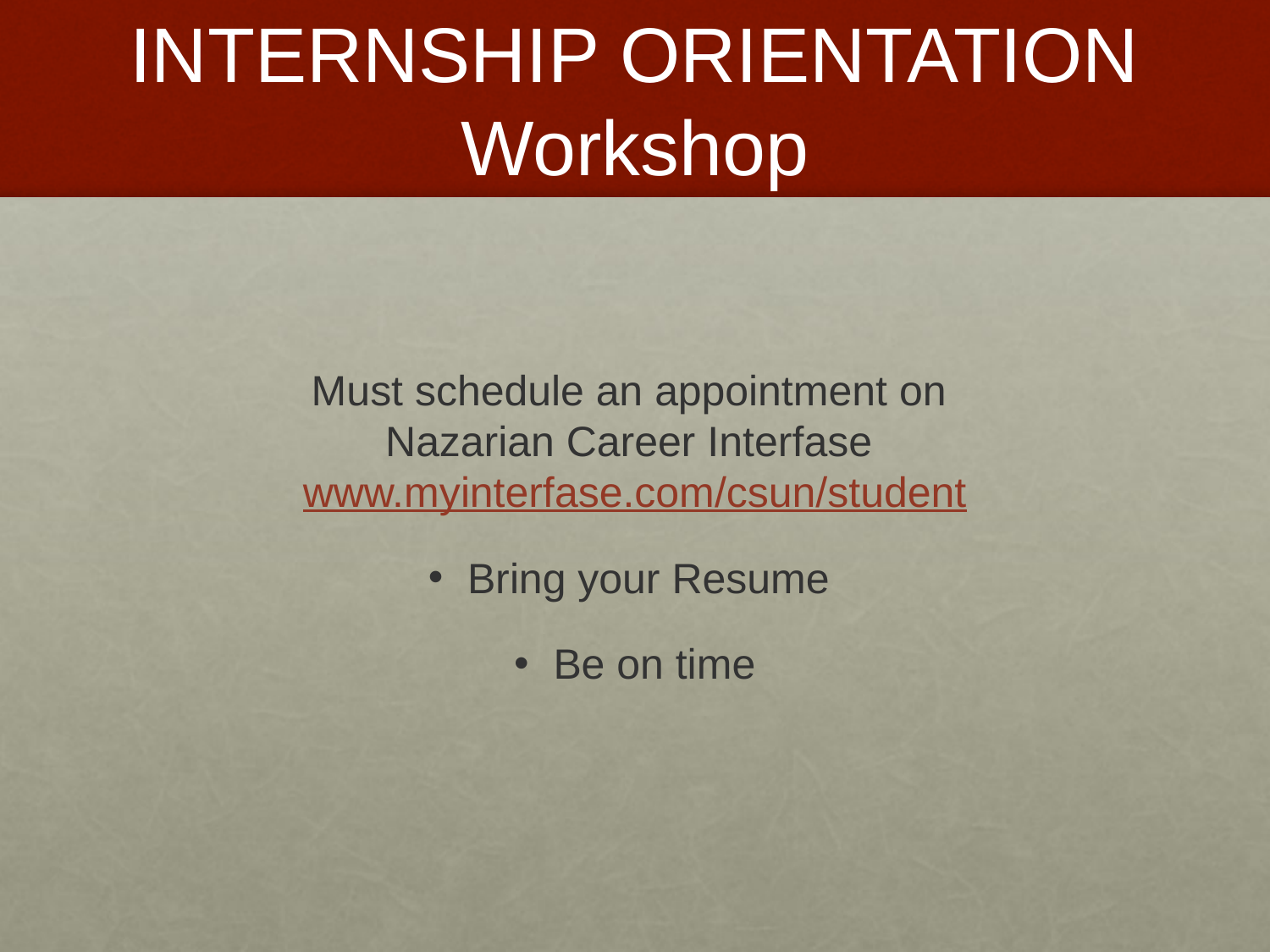

# INTERNSHIP ORIENTATION Workshop
Must schedule an appointment on
Nazarian Career Interfase www.myinterfase.com/csun/student
Bring your Resume
Be on time